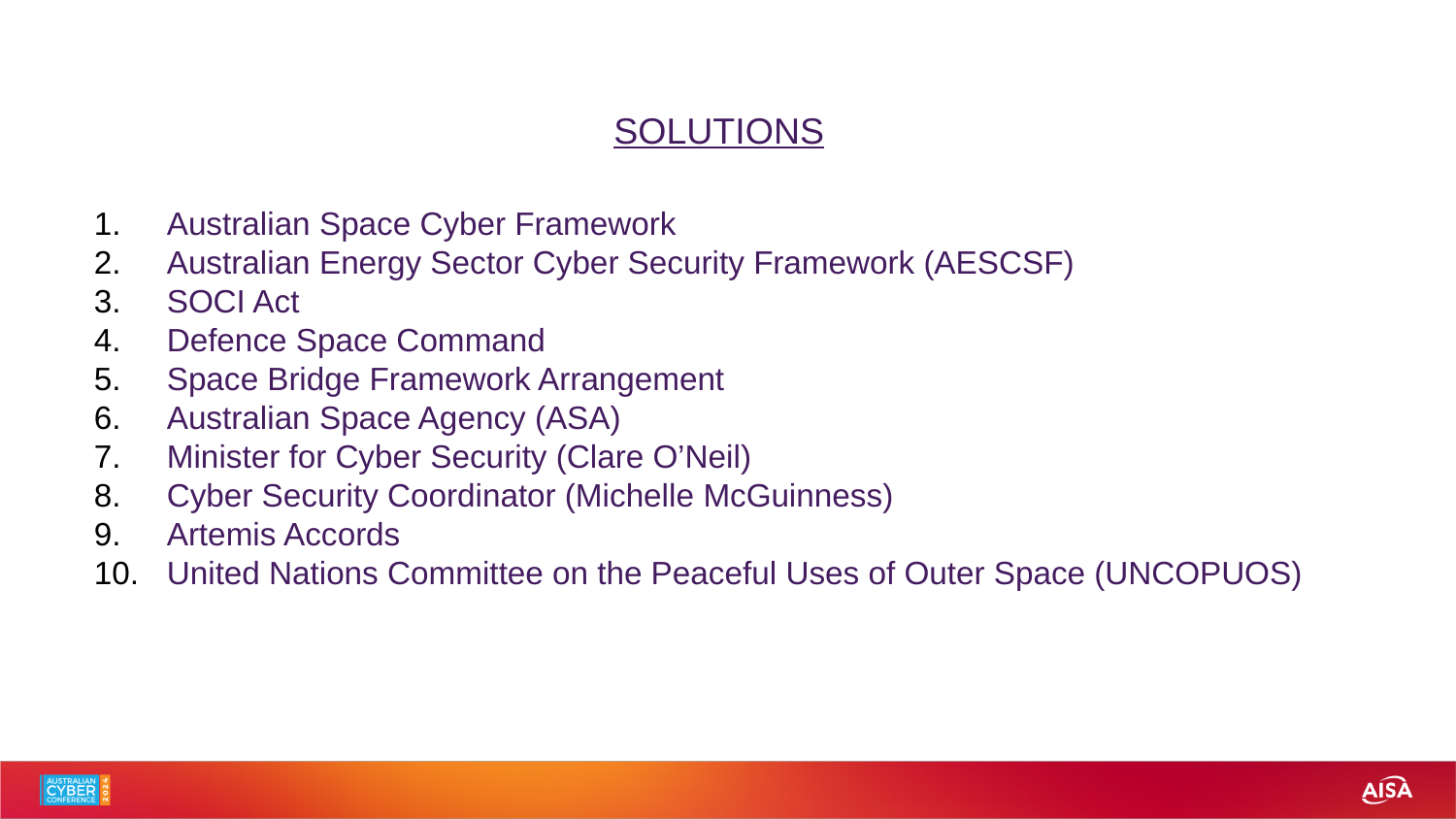

SOLUTIONS
Australian Space Cyber Framework
Australian Energy Sector Cyber Security Framework (AESCSF)
SOCI Act
Defence Space Command
Space Bridge Framework Arrangement
Australian Space Agency (ASA)
Minister for Cyber Security (Clare O’Neil)
Cyber Security Coordinator (Michelle McGuinness)
Artemis Accords
United Nations Committee on the Peaceful Uses of Outer Space (UNCOPUOS)